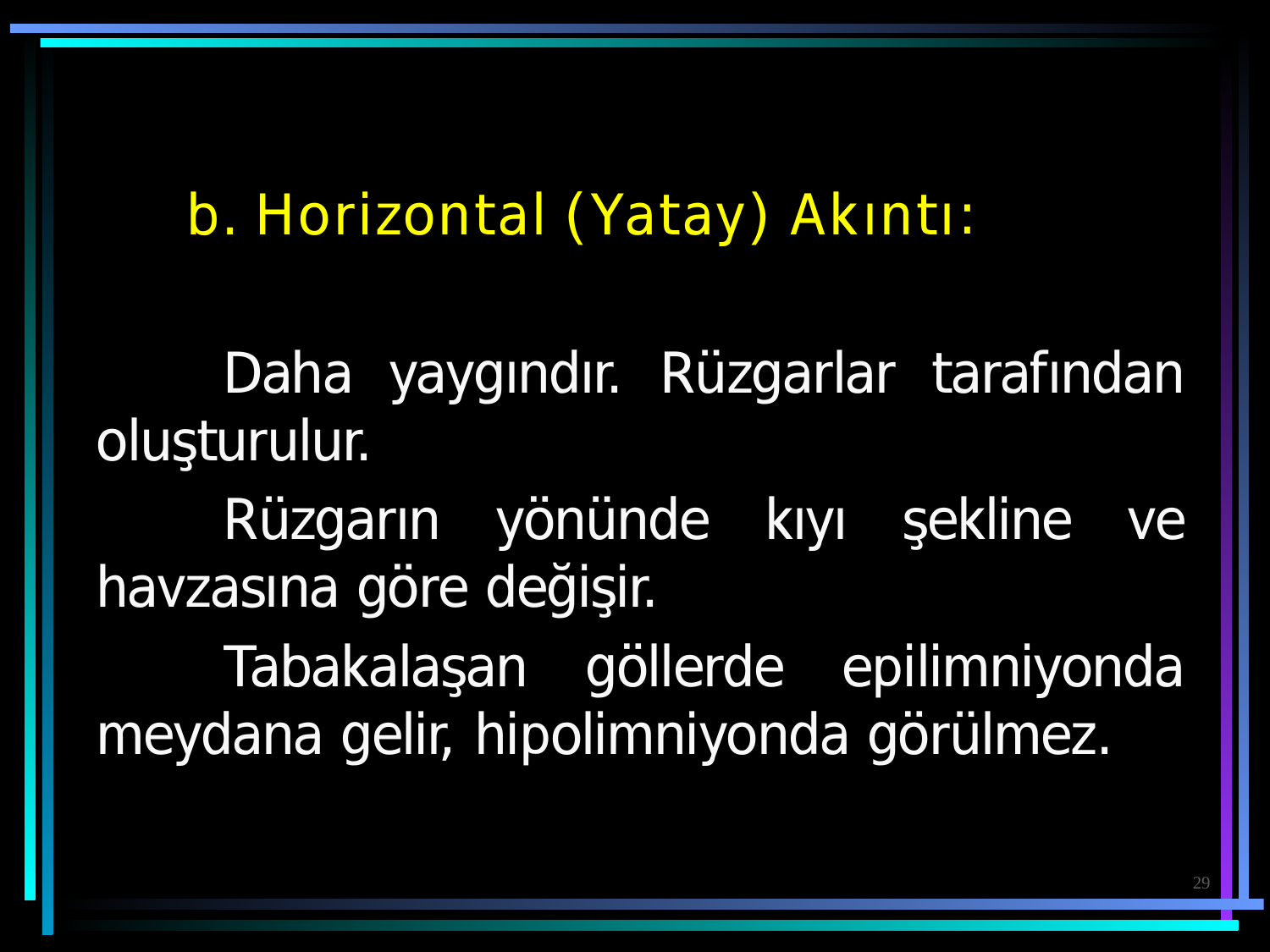

b. Horizontal (Yatay) Akıntı:

		Daha yaygındır. Rüzgarlar tarafından oluşturulur.
		Rüzgarın yönünde kıyı şekline ve havzasına göre değişir.
		Tabakalaşan göllerde epilimniyonda meydana gelir, hipolimniyonda görülmez.

29